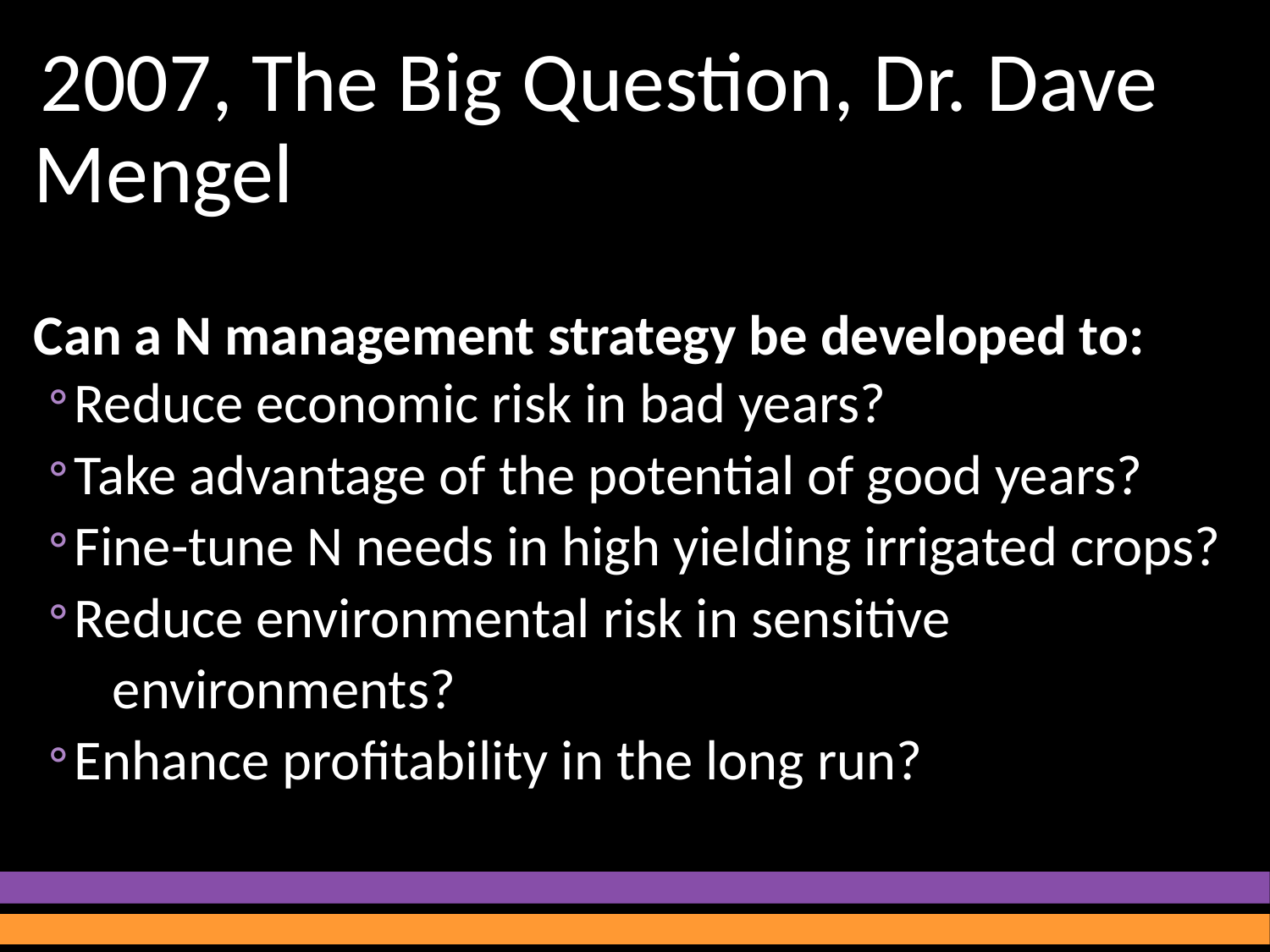

2007, The Big Question, Dr. Dave Mengel
Can a N management strategy be developed to:
Reduce economic risk in bad years?
Take advantage of the potential of good years?
Fine-tune N needs in high yielding irrigated crops?
Reduce environmental risk in sensitive
     environments?
Enhance profitability in the long run?